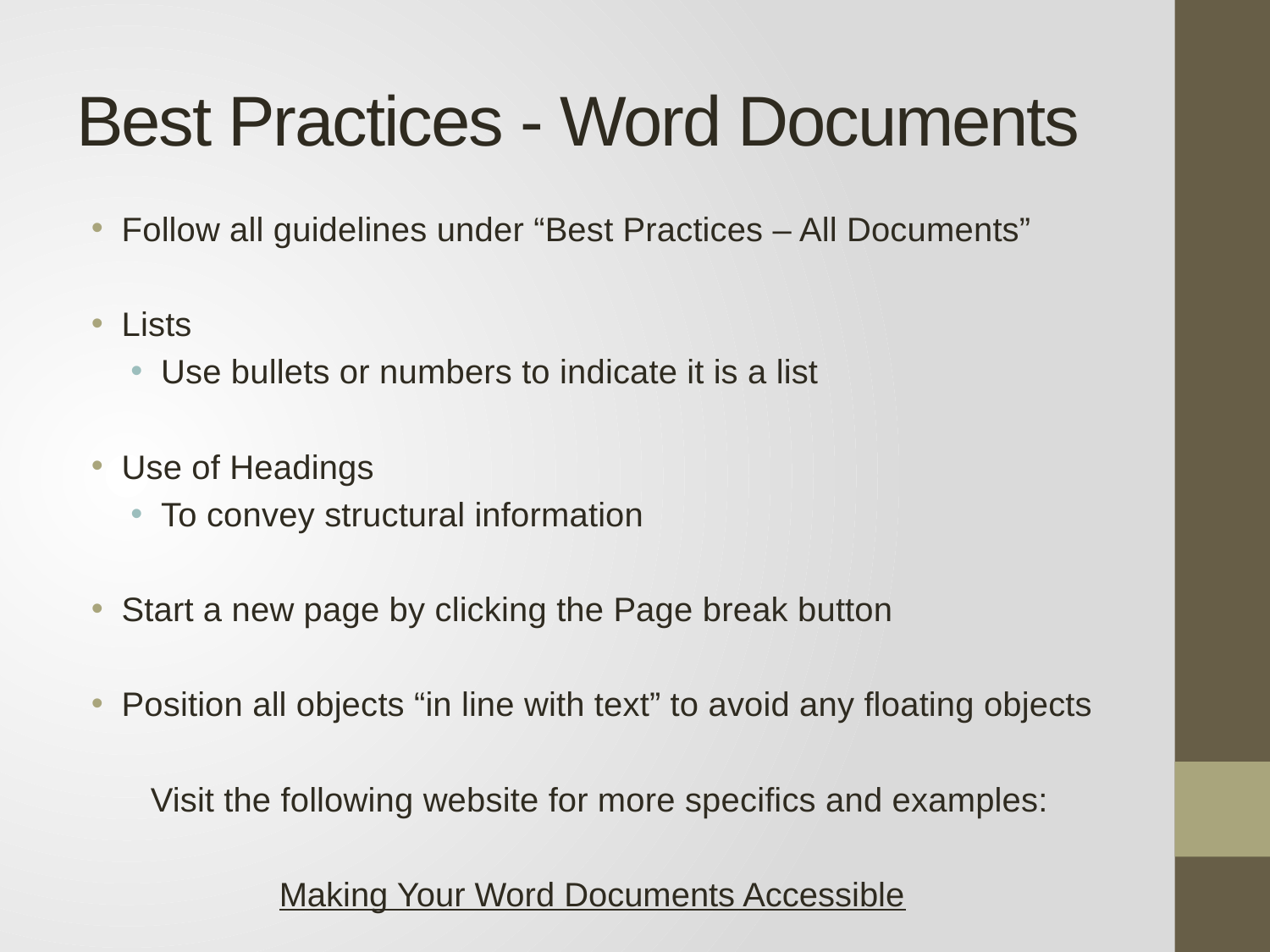

# Best Practices - Word Documents
Follow all guidelines under “Best Practices – All Documents”

Lists
Use bullets or numbers to indicate it is a list

Use of Headings
To convey structural information

Start a new page by clicking the Page break button

Position all objects “in line with text” to avoid any floating objects

Visit the following website for more specifics and examples:

Making Your Word Documents Accessible